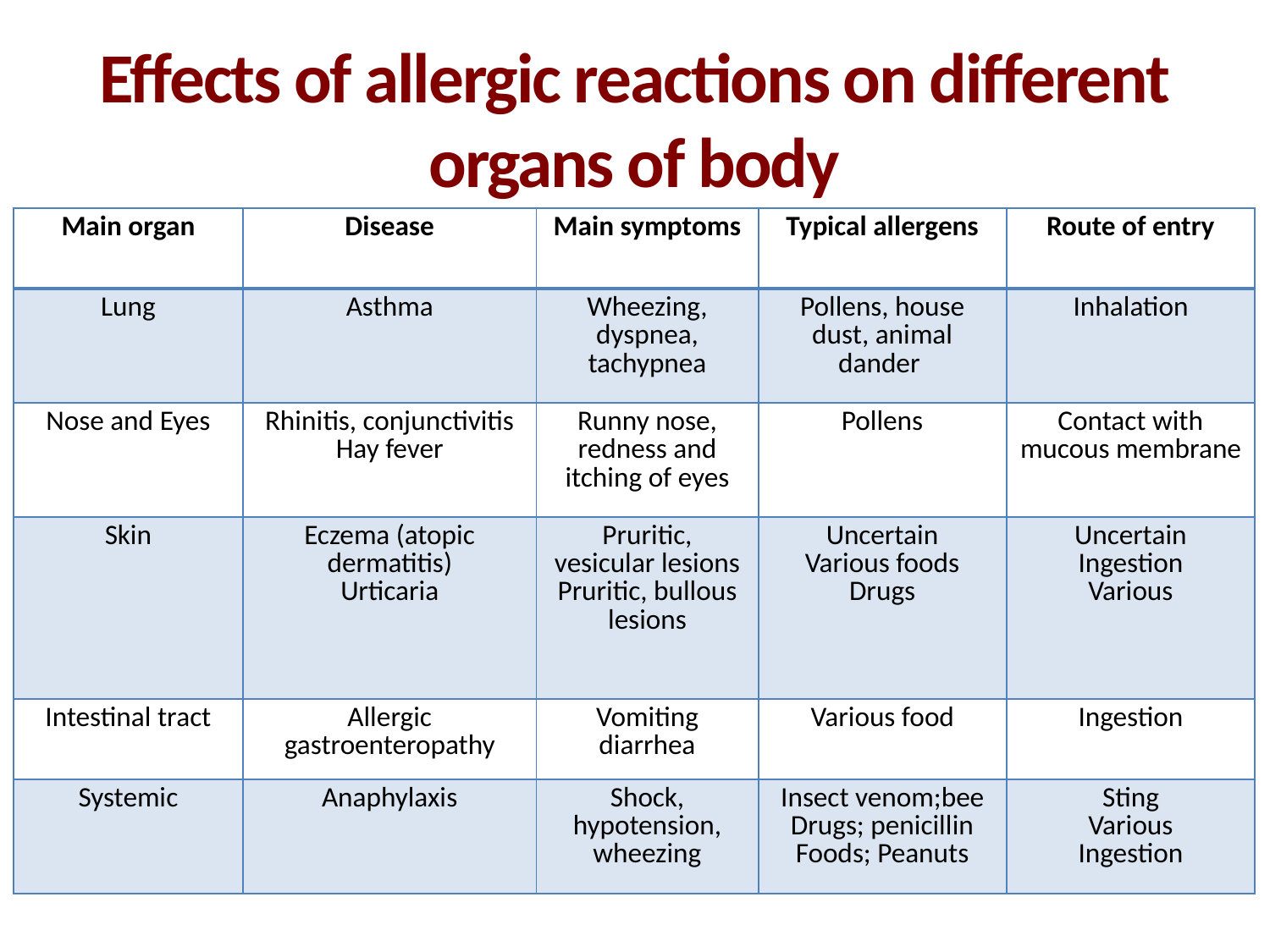

Effects of allergic reactions on different organs of body
| Main organ | Disease | Main symptoms | Typical allergens | Route of entry |
| --- | --- | --- | --- | --- |
| Lung | Asthma | Wheezing, dyspnea, tachypnea | Pollens, house dust, animal dander | Inhalation |
| Nose and Eyes | Rhinitis, conjunctivitis Hay fever | Runny nose, redness and itching of eyes | Pollens | Contact with mucous membrane |
| Skin | Eczema (atopic dermatitis) Urticaria | Pruritic, vesicular lesions Pruritic, bullous lesions | Uncertain Various foods Drugs | Uncertain Ingestion Various |
| Intestinal tract | Allergic gastroenteropathy | Vomiting diarrhea | Various food | Ingestion |
| Systemic | Anaphylaxis | Shock, hypotension, wheezing | Insect venom;bee Drugs; penicillin Foods; Peanuts | Sting Various Ingestion |